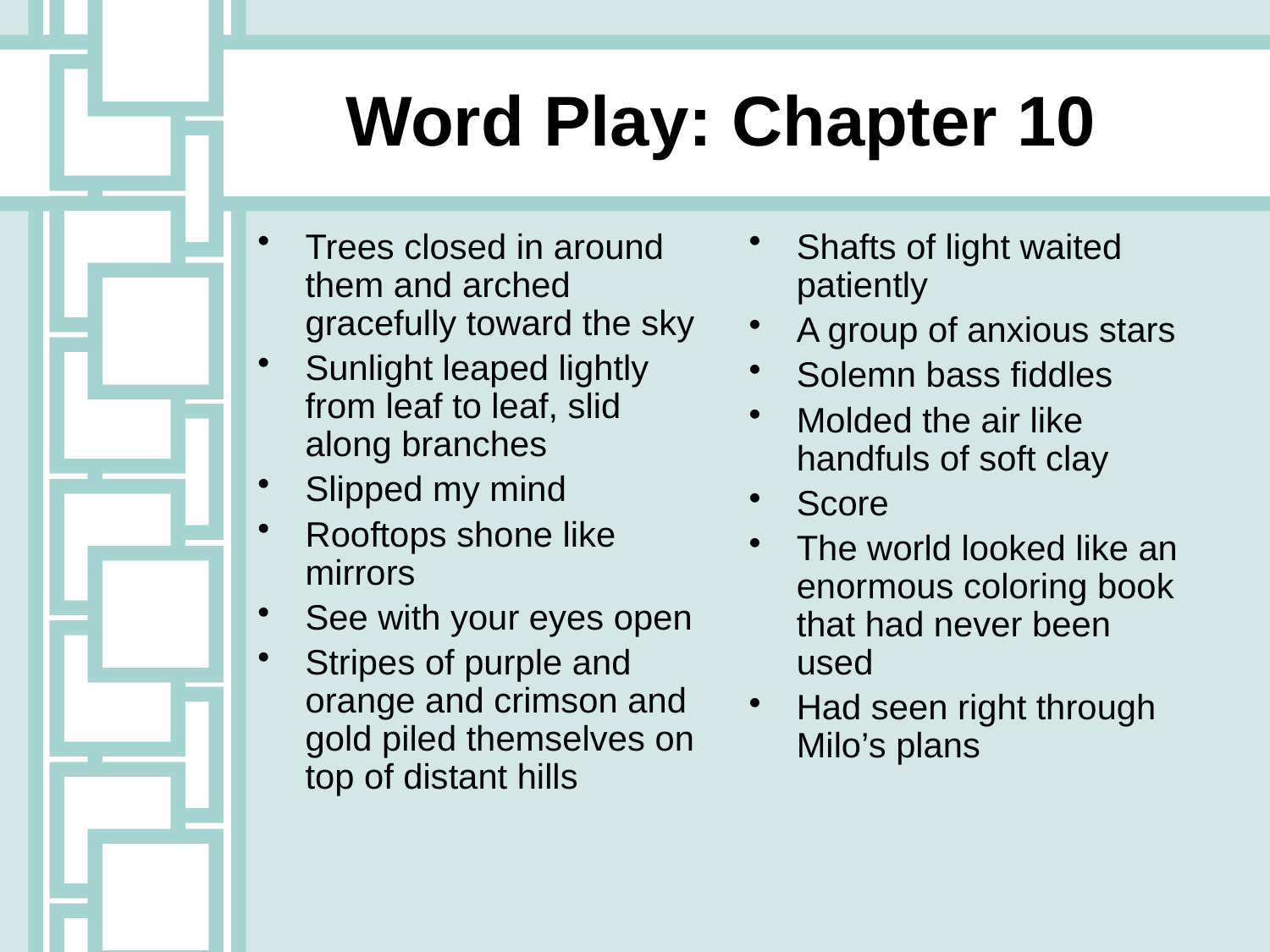

Word Play: Chapter 10
Trees closed in around them and arched gracefully toward the sky
Sunlight leaped lightly from leaf to leaf, slid along branches
Slipped my mind
Rooftops shone like mirrors
See with your eyes open
Stripes of purple and orange and crimson and gold piled themselves on top of distant hills

Shafts of light waited patiently
A group of anxious stars
Solemn bass fiddles
Molded the air like handfuls of soft clay
Score
The world looked like an enormous coloring book that had never been used
Had seen right through Milo’s plans